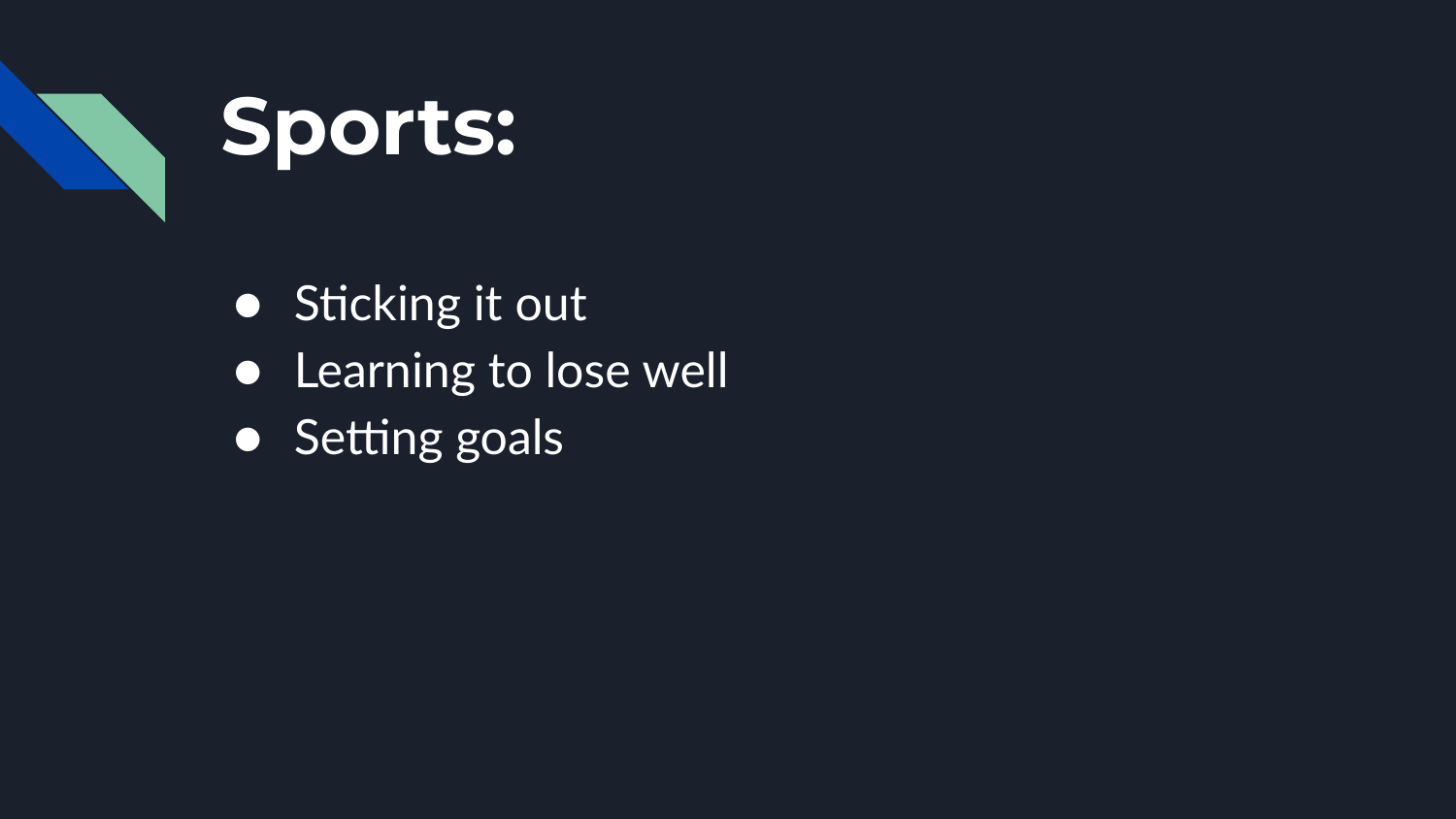

# Sports:
Sticking it out
Learning to lose well
Setting goals